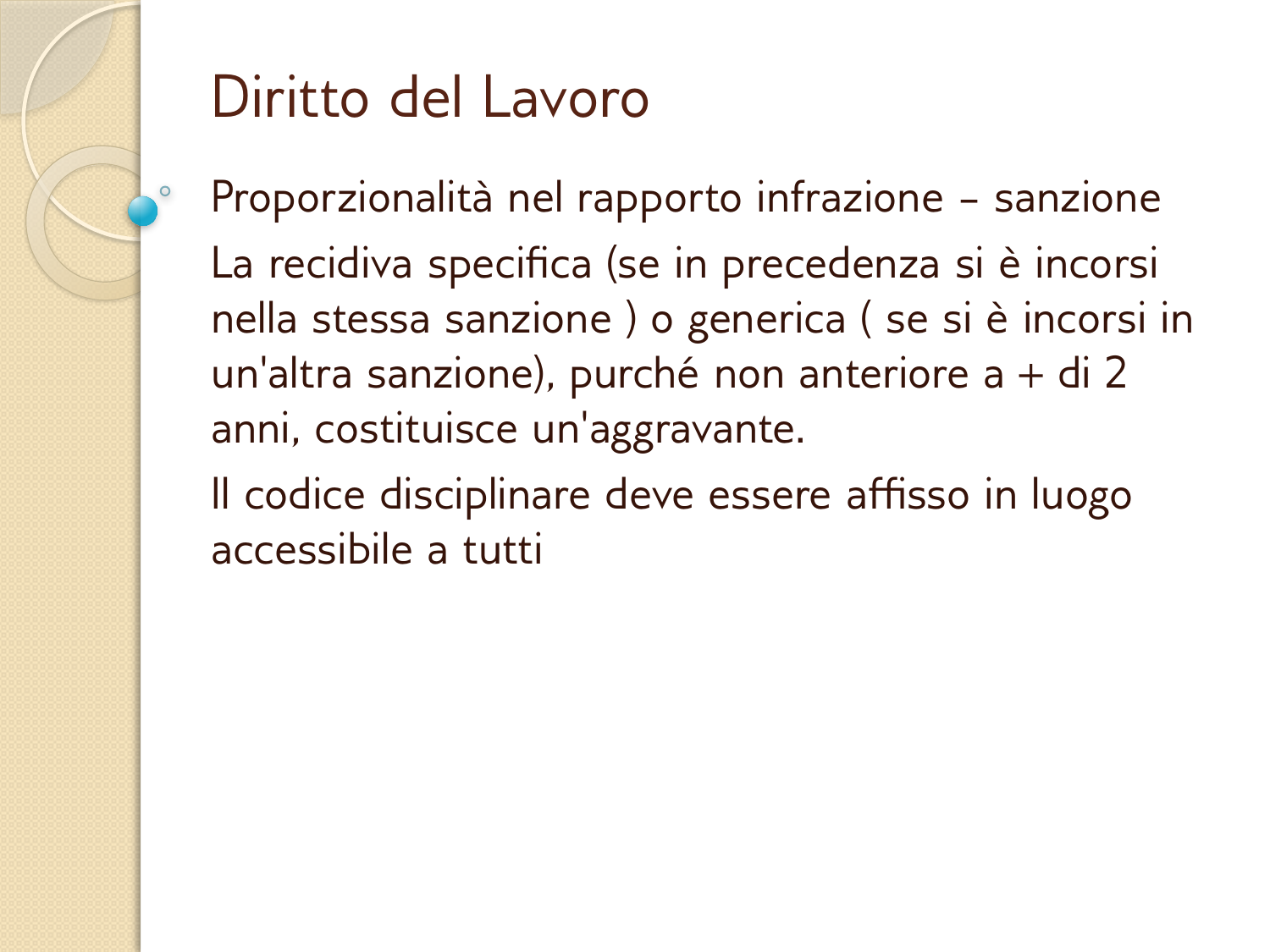

# Diritto del Lavoro
Proporzionalità nel rapporto infrazione – sanzione
La recidiva specifica (se in precedenza si è incorsi nella stessa sanzione ) o generica ( se si è incorsi in un'altra sanzione), purché non anteriore a + di 2 anni, costituisce un'aggravante.
Il codice disciplinare deve essere affisso in luogo accessibile a tutti